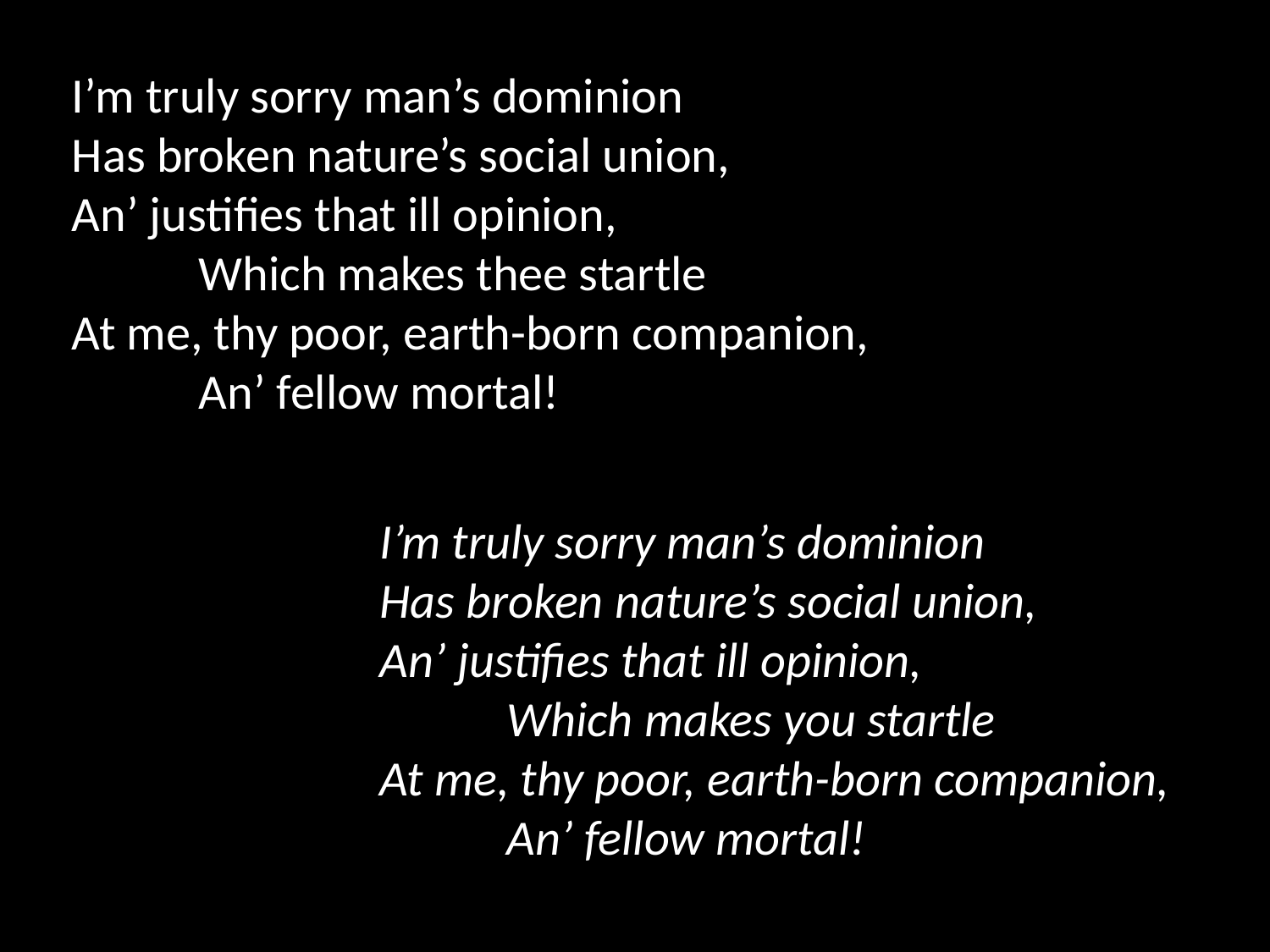

I’m truly sorry man’s dominion
Has broken nature’s social union,
An’ justifies that ill opinion,
	Which makes thee startle
At me, thy poor, earth-born companion,
	An’ fellow mortal!
I’m truly sorry man’s dominion
Has broken nature’s social union,
An’ justifies that ill opinion,
	Which makes you startle
At me, thy poor, earth-born companion,
	An’ fellow mortal!